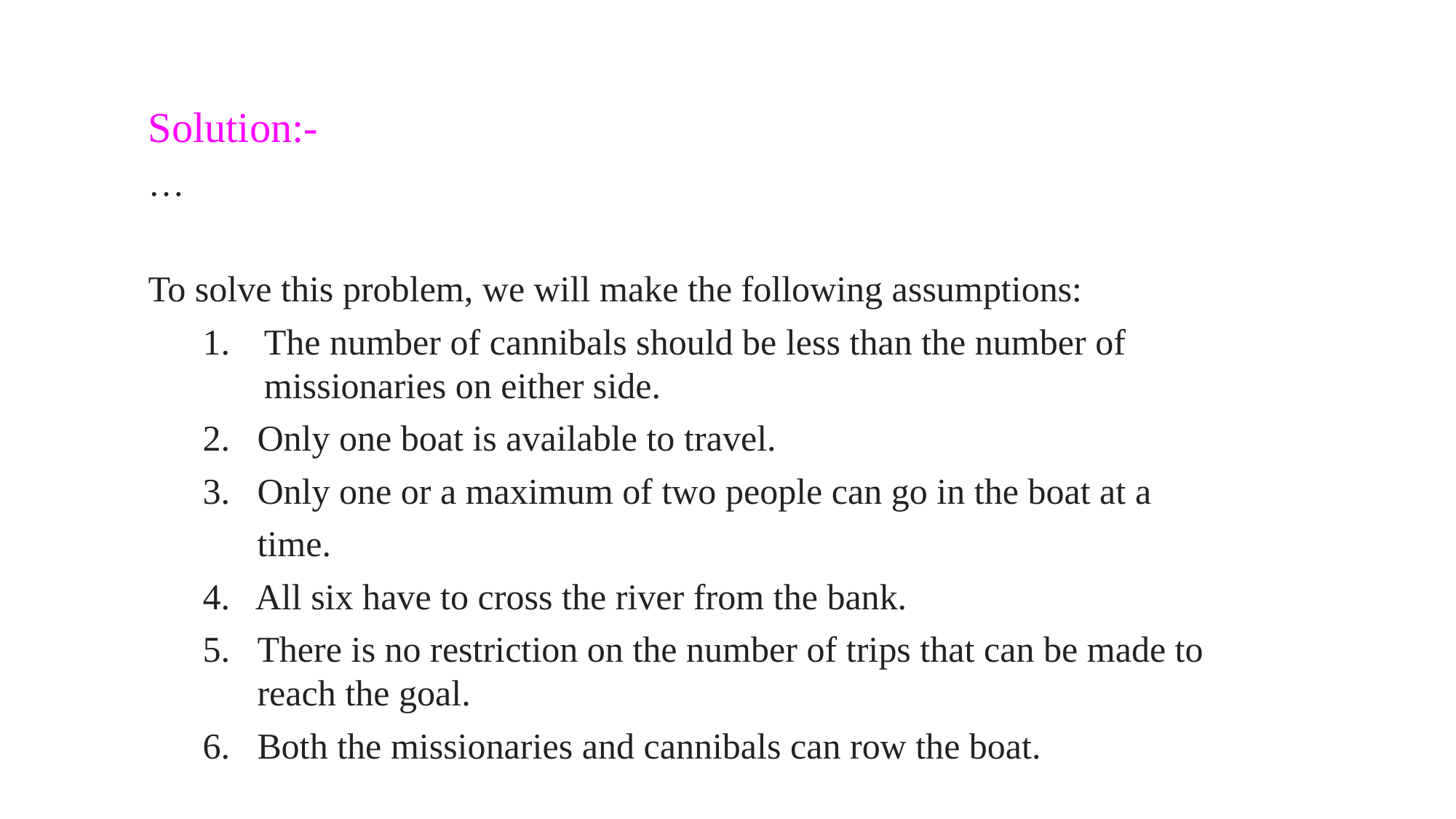

Solution:-
…

To solve this problem, we will make the following assumptions:
The number of cannibals should be less than the number of missionaries on either side.
2.   Only one boat is available to travel.
Only one or a maximum of two people can go in the boat at a
      time.
4.   All six have to cross the river from the bank.
There is no restriction on the number of trips that can be made to reach the goal.
6.   Both the missionaries and cannibals can row the boat.